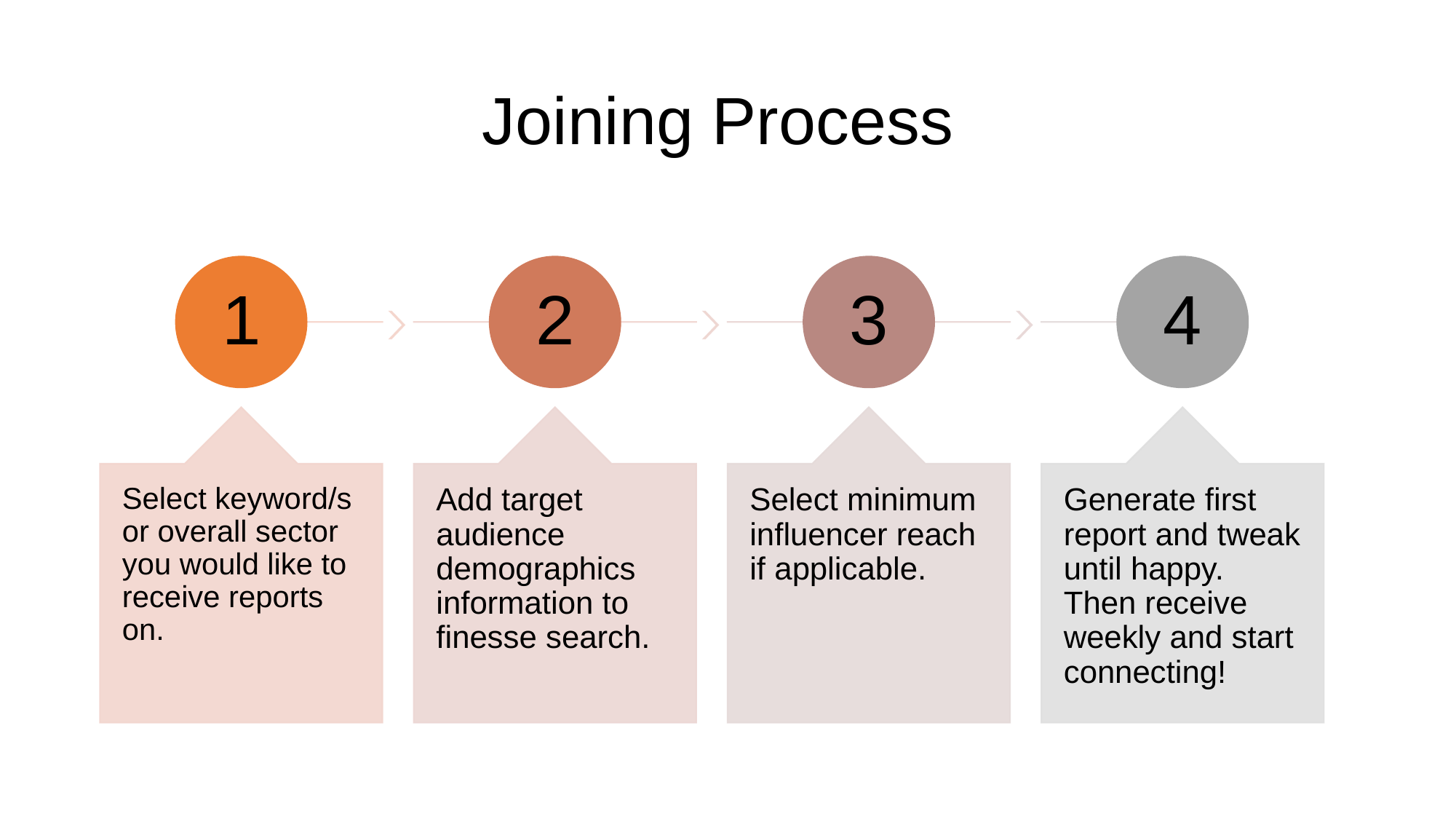

# Joining Process

2
3
4
1

Add target audience demographics information to finesse search.
Select keyword/s or overall sector you would like to receive reports on.
Select minimum influencer reach if applicable.
Generate first report and tweak until happy. Then receive weekly and start connecting!